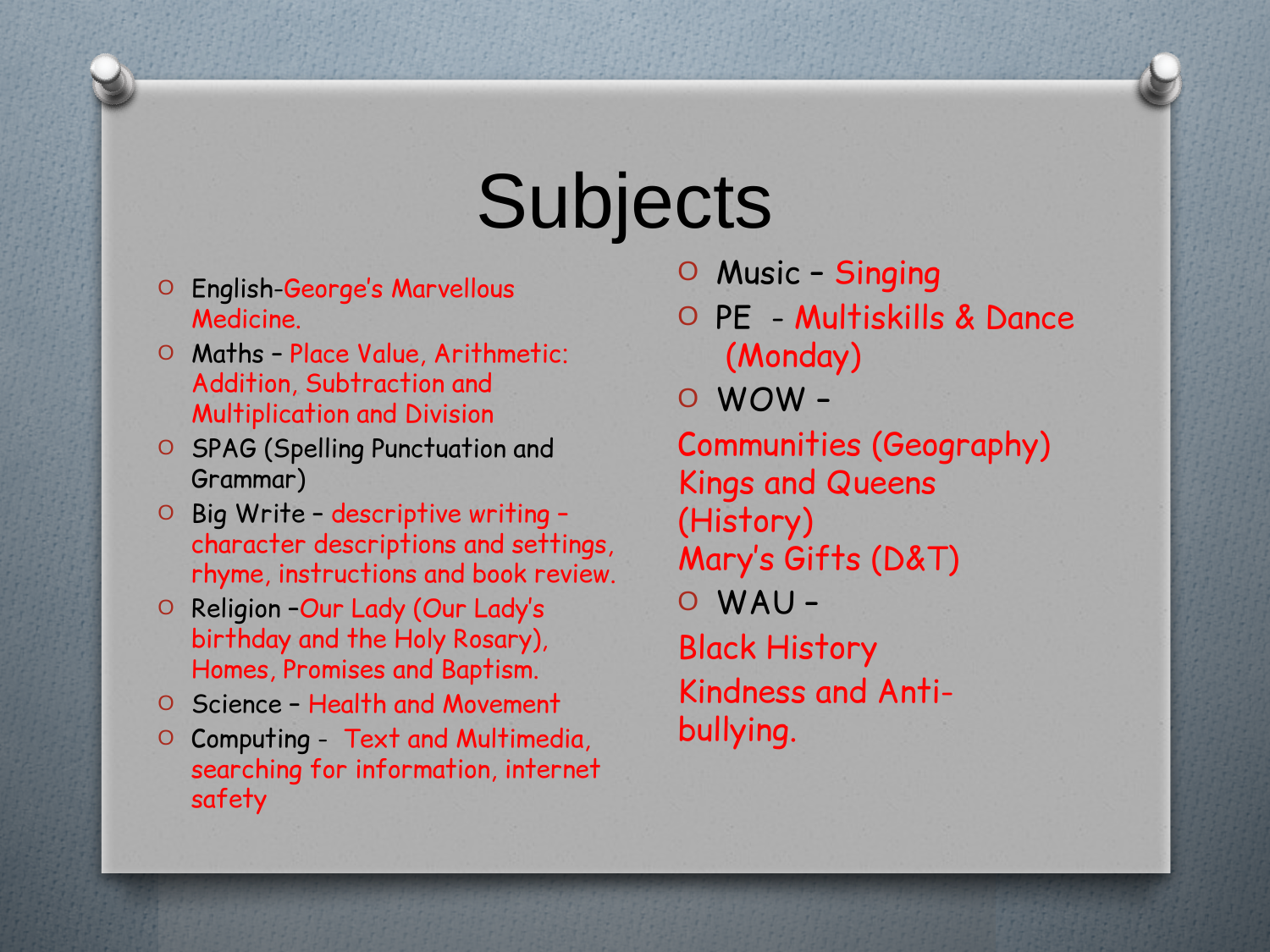

# Subjects
Music – Singing
PE  - Multiskills & Dance  (Monday)
WOW –
Communities (Geography) Kings and Queens      (History)
Mary’s Gifts (D&T)
WAU –
Black History
Kindness and Anti-  bullying.

English-George’s Marvellous Medicine.
Maths – Place Value, Arithmetic: Addition, Subtraction and Multiplication and Division
SPAG (Spelling Punctuation and Grammar)
Big Write – descriptive writing – character descriptions and settings, rhyme, instructions and book review.
Religion –Our Lady (Our Lady’s birthday and the Holy Rosary), Homes, Promises and Baptism.
Science – Health and Movement
Computing -  Text and Multimedia, searching for information, internet safety